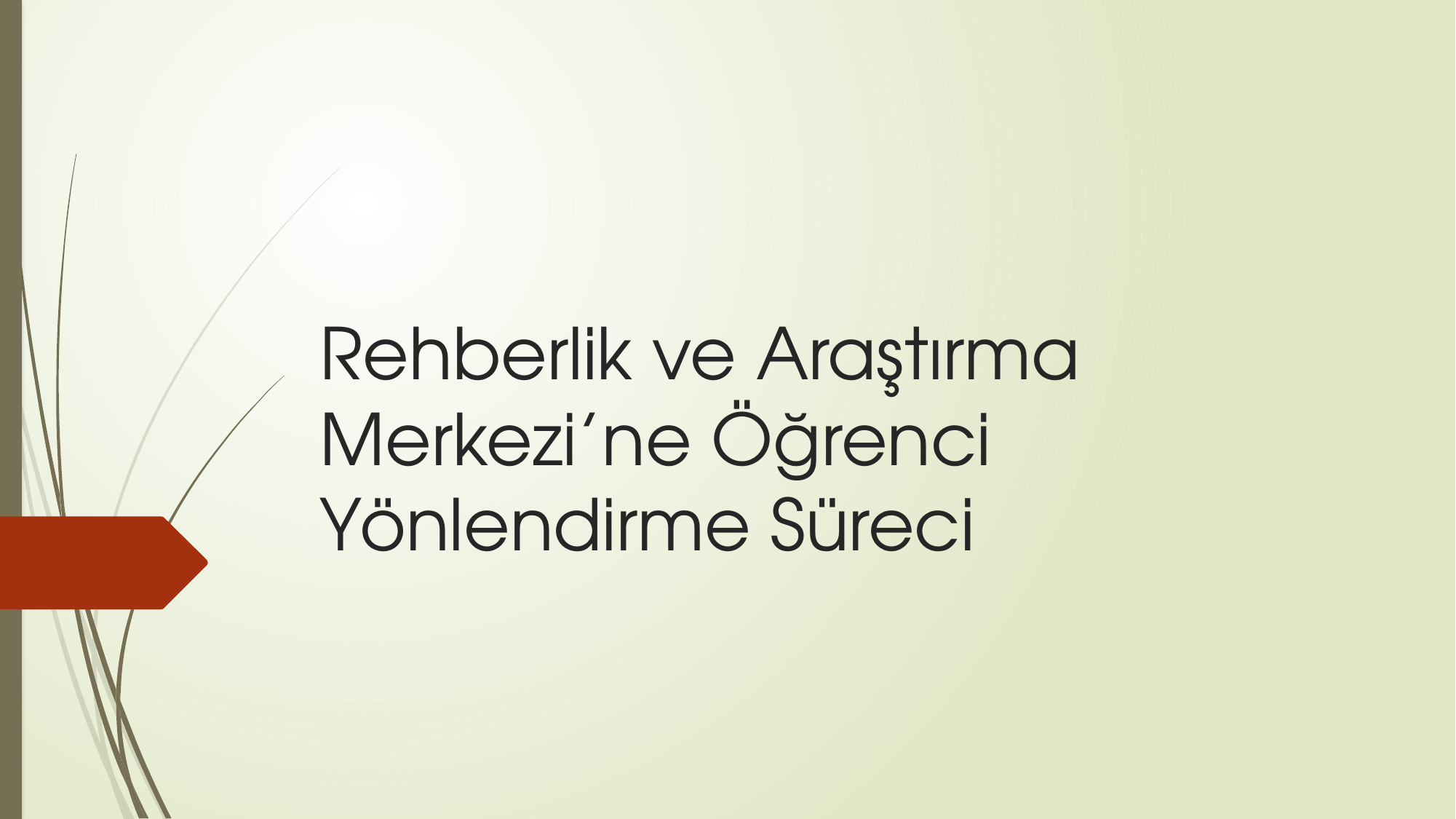

# Rehberlik ve Araştırma Merkezi’ne Öğrenci Yönlendirme Süreci